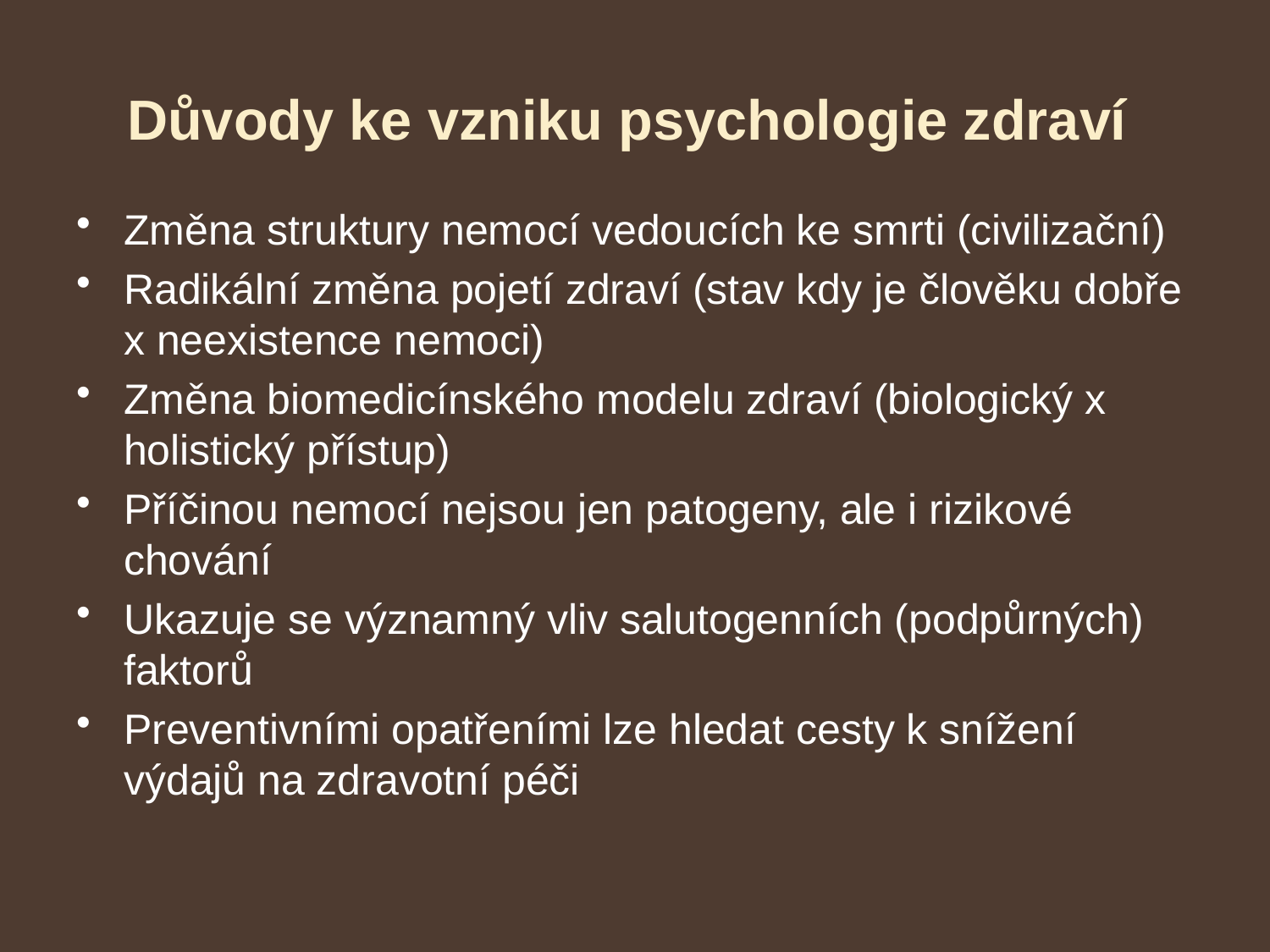

# Důvody ke vzniku psychologie zdraví
Změna struktury nemocí vedoucích ke smrti (civilizační)
Radikální změna pojetí zdraví (stav kdy je člověku dobře x neexistence nemoci)
Změna biomedicínského modelu zdraví (biologický x holistický přístup)
Příčinou nemocí nejsou jen patogeny, ale i rizikové chování
Ukazuje se významný vliv salutogenních (podpůrných) faktorů
Preventivními opatřeními lze hledat cesty k snížení výdajů na zdravotní péči